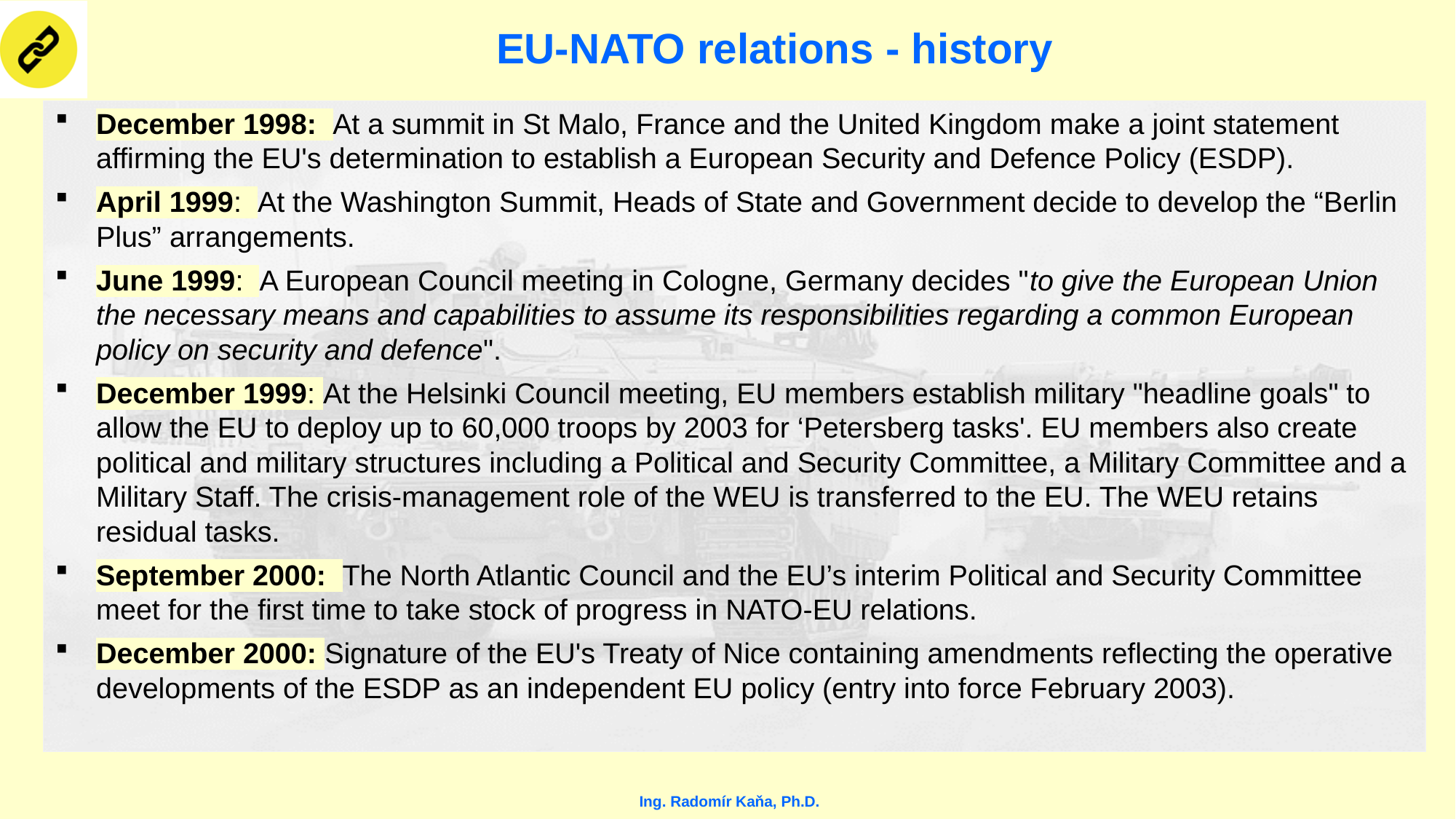

# EU-NATO relations - history
December 1998:  At a summit in St Malo, France and the United Kingdom make a joint statement affirming the EU's determination to establish a European Security and Defence Policy (ESDP).
April 1999:  At the Washington Summit, Heads of State and Government decide to develop the “Berlin Plus” arrangements.
June 1999:  A European Council meeting in Cologne, Germany decides "to give the European Union the necessary means and capabilities to assume its responsibilities regarding a common European policy on security and defence".
December 1999: At the Helsinki Council meeting, EU members establish military "headline goals" to allow the EU to deploy up to 60,000 troops by 2003 for ‘Petersberg tasks'. EU members also create political and military structures including a Political and Security Committee, a Military Committee and a Military Staff. The crisis-management role of the WEU is transferred to the EU. The WEU retains residual tasks.
September 2000:  The North Atlantic Council and the EU’s interim Political and Security Committee meet for the first time to take stock of progress in NATO-EU relations.
December 2000: Signature of the EU's Treaty of Nice containing amendments reflecting the operative developments of the ESDP as an independent EU policy (entry into force February 2003).